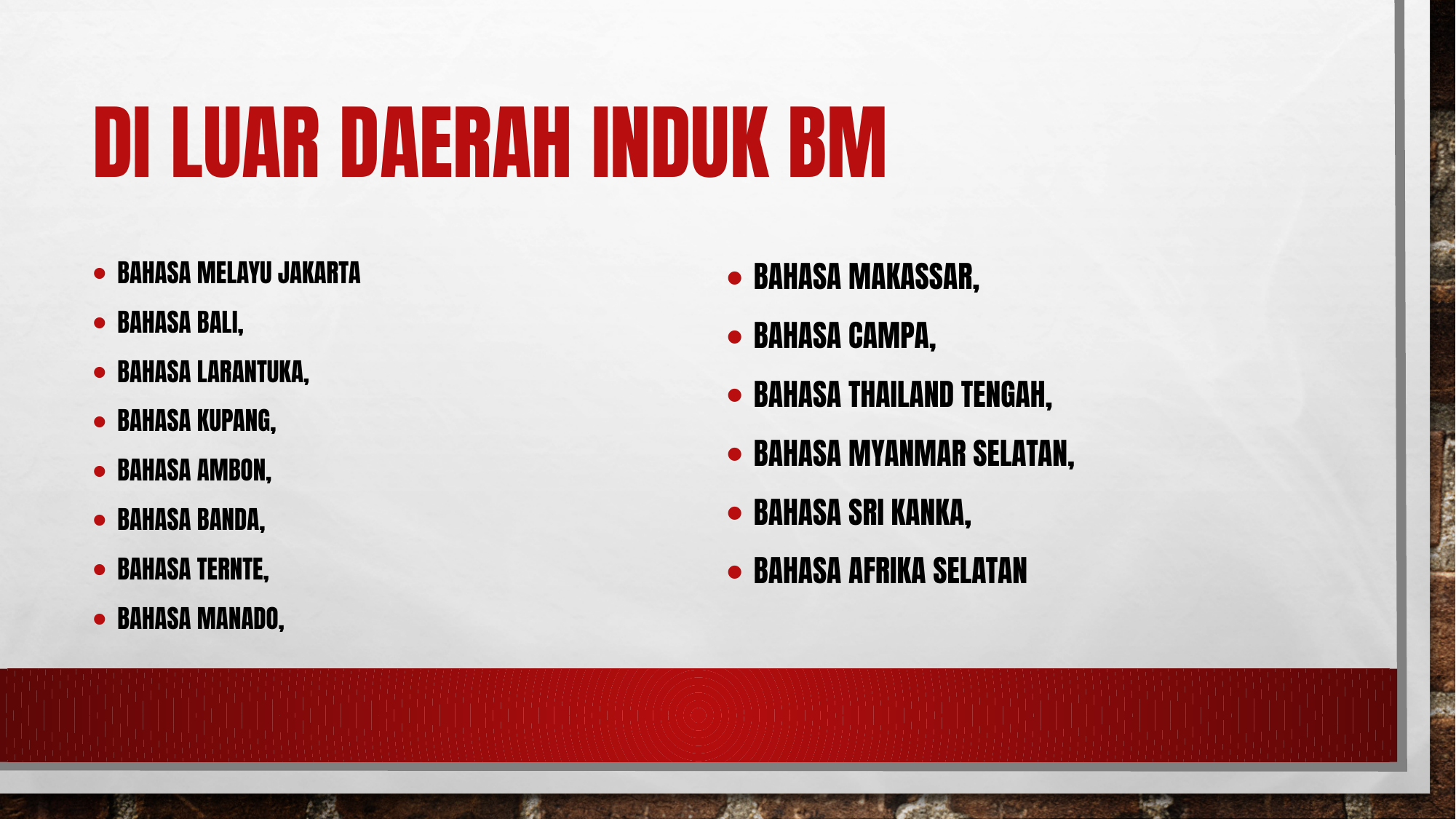

# Di luar daerah induk bm
Bahasa melayu Jakarta
Bahasa bali,
Bahasa larantuka,
Bahasa kupang,
Bahasa ambon,
Bahasa banda,
Bahasa ternte,
Bahasa manado,
Bahasa Makassar,
Bahasa campa,
Bahasa Thailand tengah,
Bahasa Myanmar selatan,
Bahasa sri kanka,
Bahasa afrika selatan